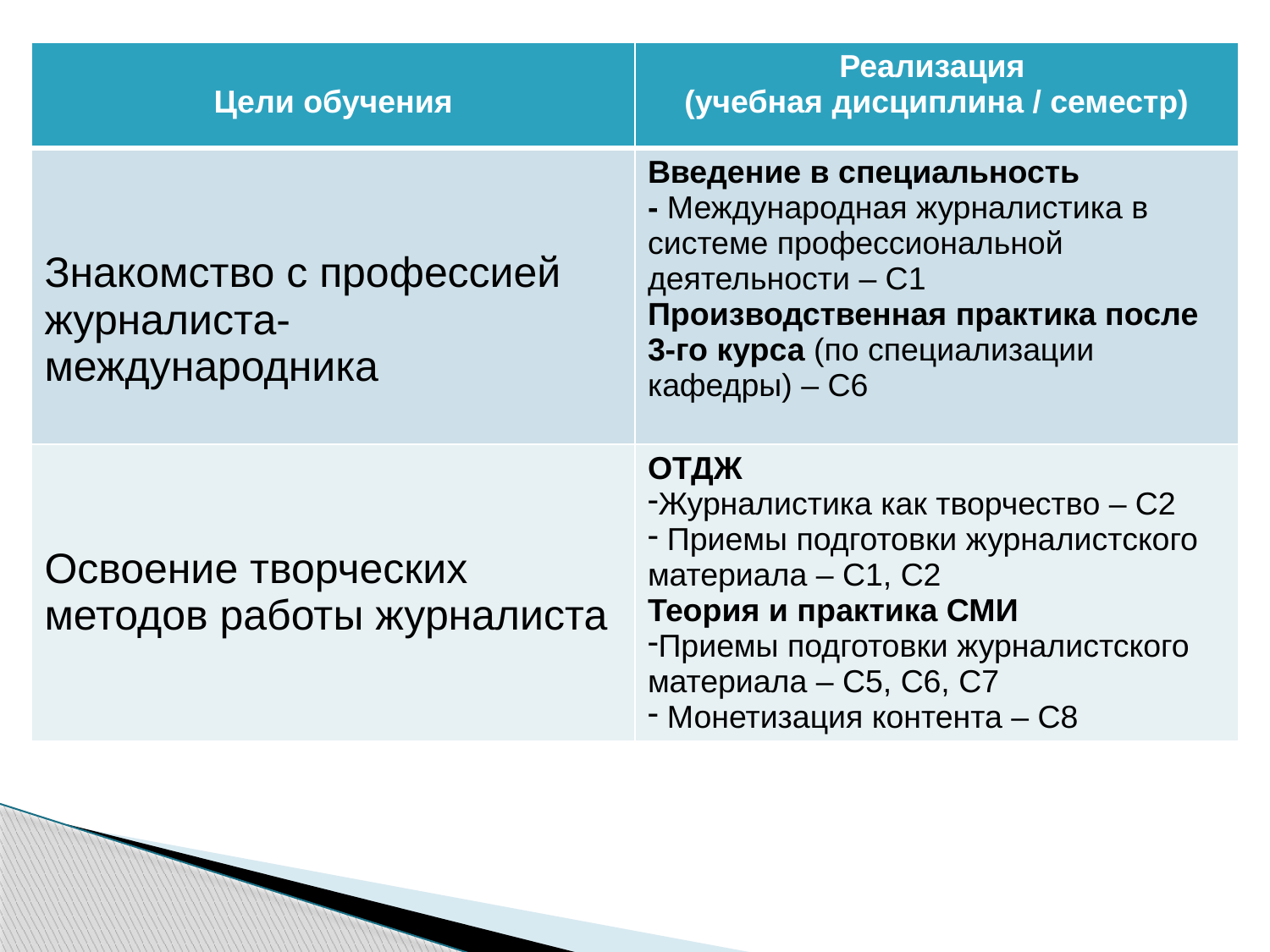

| Цели обучения | Реализация (учебная дисциплина / семестр) |
| --- | --- |
| Знакомство с профессией журналиста-международника | Введение в специальность - Международная журналистика в системе профессиональной деятельности – С1 Производственная практика после 3-го курса (по специализации кафедры) – С6 |
| Освоение творческих методов работы журналиста | ОТДЖ Журналистика как творчество – С2 Приемы подготовки журналистского материала – С1, С2 Теория и практика СМИ Приемы подготовки журналистского материала – С5, С6, С7 Монетизация контента – С8 |